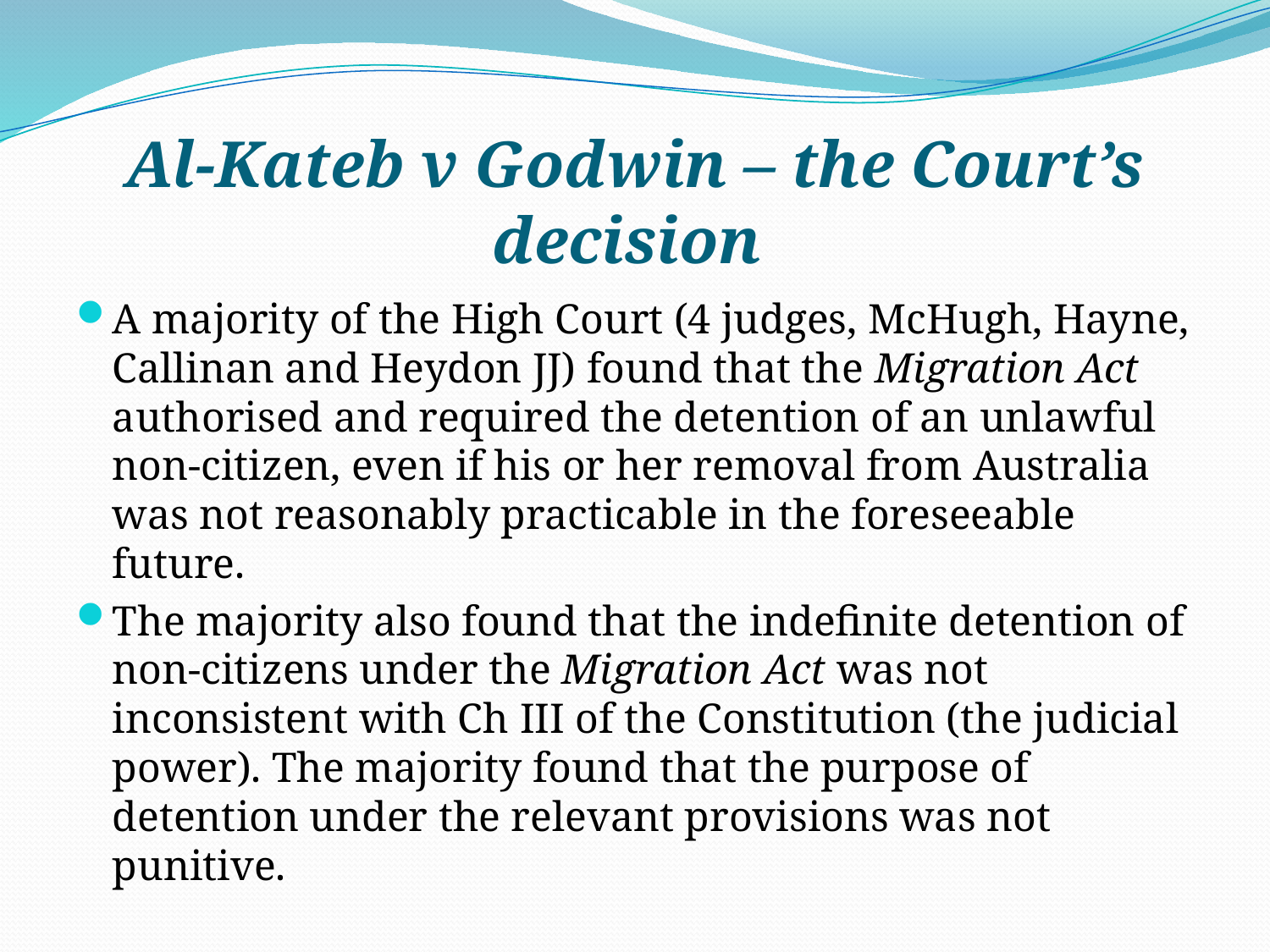

# Al-Kateb v Godwin – the Court’s decision
A majority of the High Court (4 judges, McHugh, Hayne, Callinan and Heydon JJ) found that the Migration Act authorised and required the detention of an unlawful non-citizen, even if his or her removal from Australia was not reasonably practicable in the foreseeable future.
The majority also found that the indefinite detention of non-citizens under the Migration Act was not inconsistent with Ch III of the Constitution (the judicial power). The majority found that the purpose of detention under the relevant provisions was not punitive.